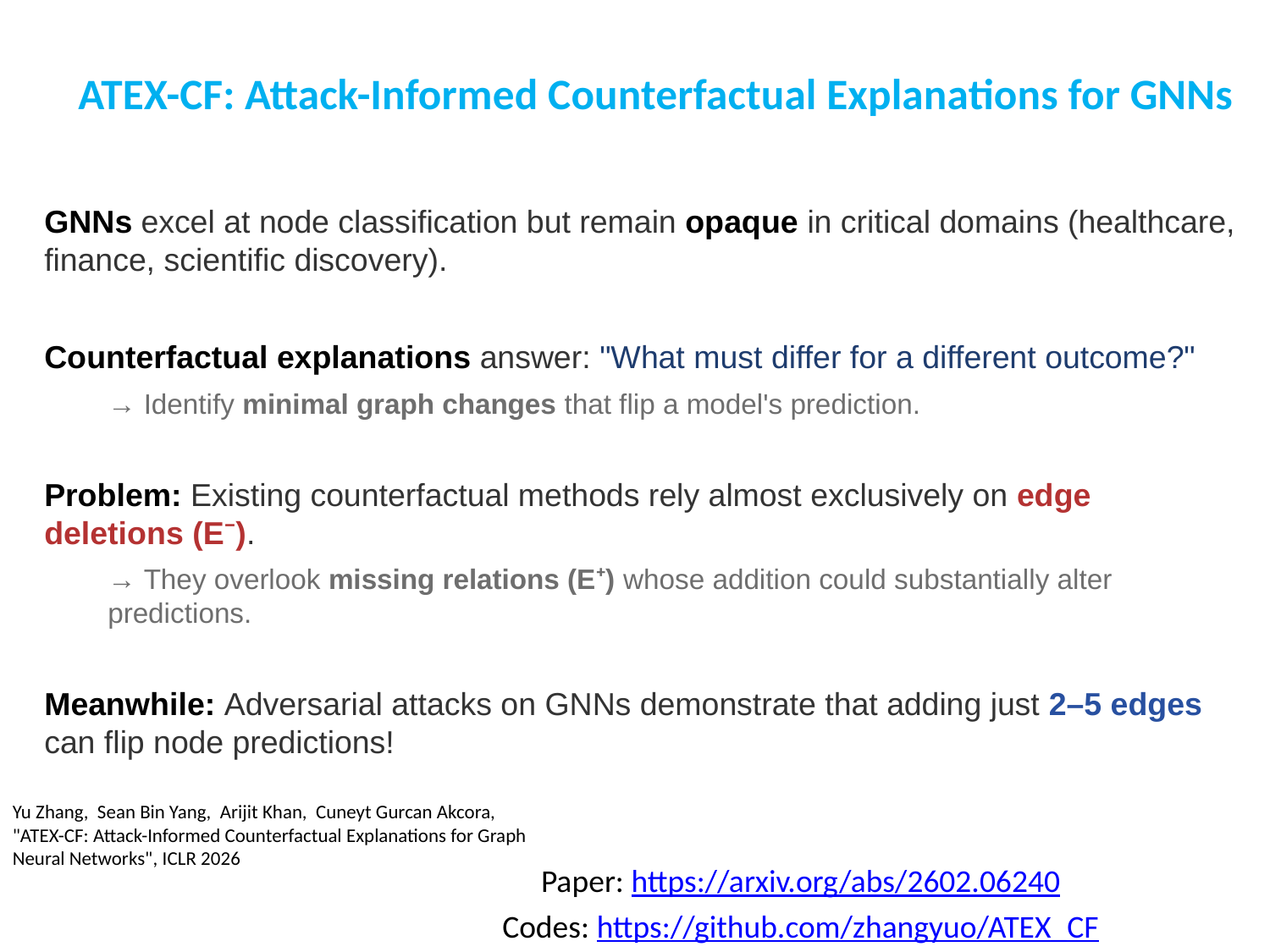

# ATEX-CF: Attack-Informed Counterfactual Explanations for GNNs
GNNs excel at node classification but remain opaque in critical domains (healthcare, finance, scientific discovery).

Counterfactual explanations answer: "What must differ for a different outcome?"
→ Identify minimal graph changes that flip a model's prediction.

Problem: Existing counterfactual methods rely almost exclusively on edge deletions (E⁻).
→ They overlook missing relations (E⁺) whose addition could substantially alter predictions.

Meanwhile: Adversarial attacks on GNNs demonstrate that adding just 2–5 edges can flip node predictions!
Yu Zhang,  Sean Bin Yang,  Arijit Khan,  Cuneyt Gurcan Akcora, "ATEX-CF: Attack-Informed Counterfactual Explanations for Graph Neural Networks", ICLR 2026
Paper: https://arxiv.org/abs/2602.06240
Codes: https://github.com/zhangyuo/ATEX_CF